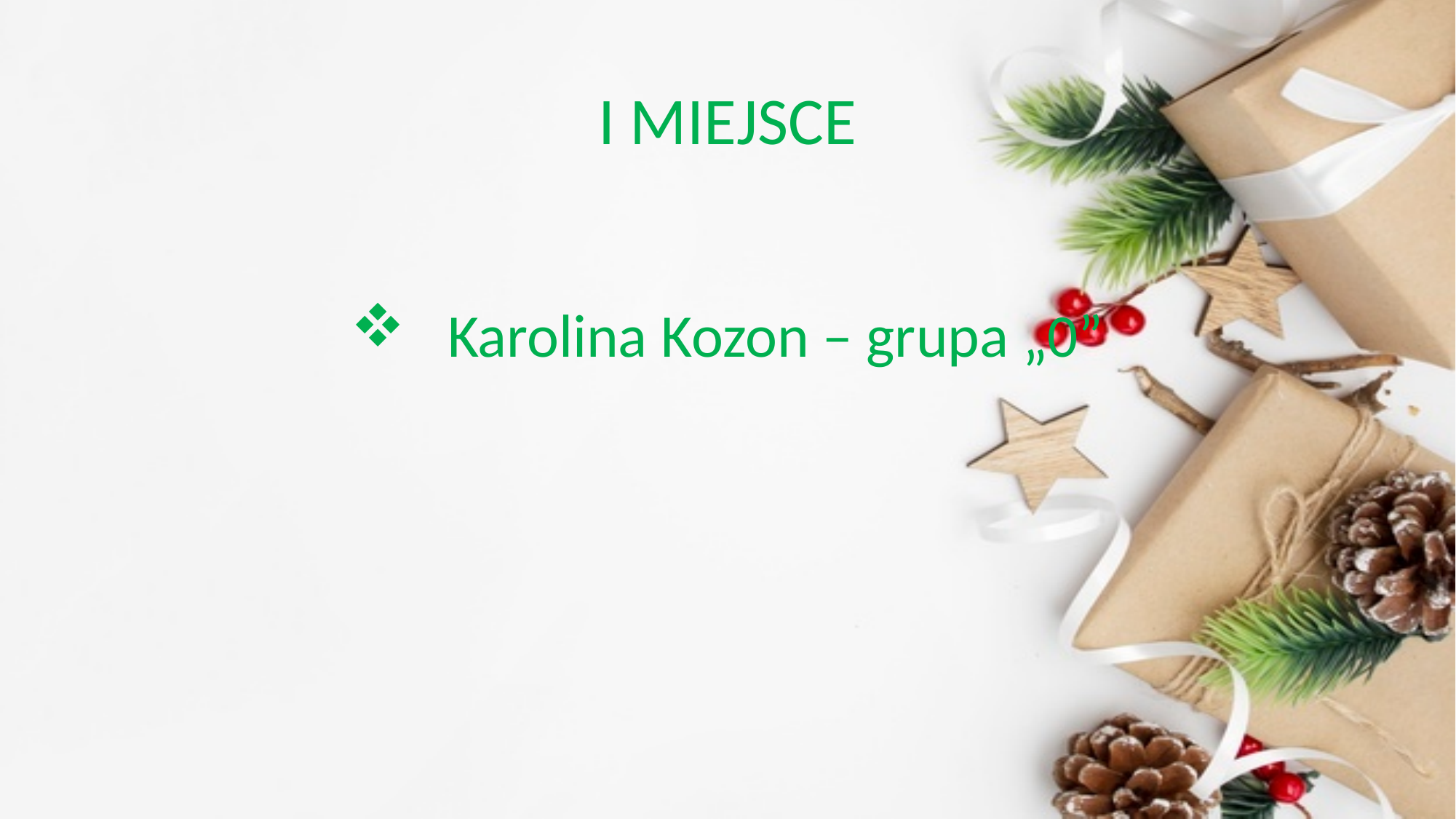

# I MIEJSCE
   Karolina Kozon – grupa „0”